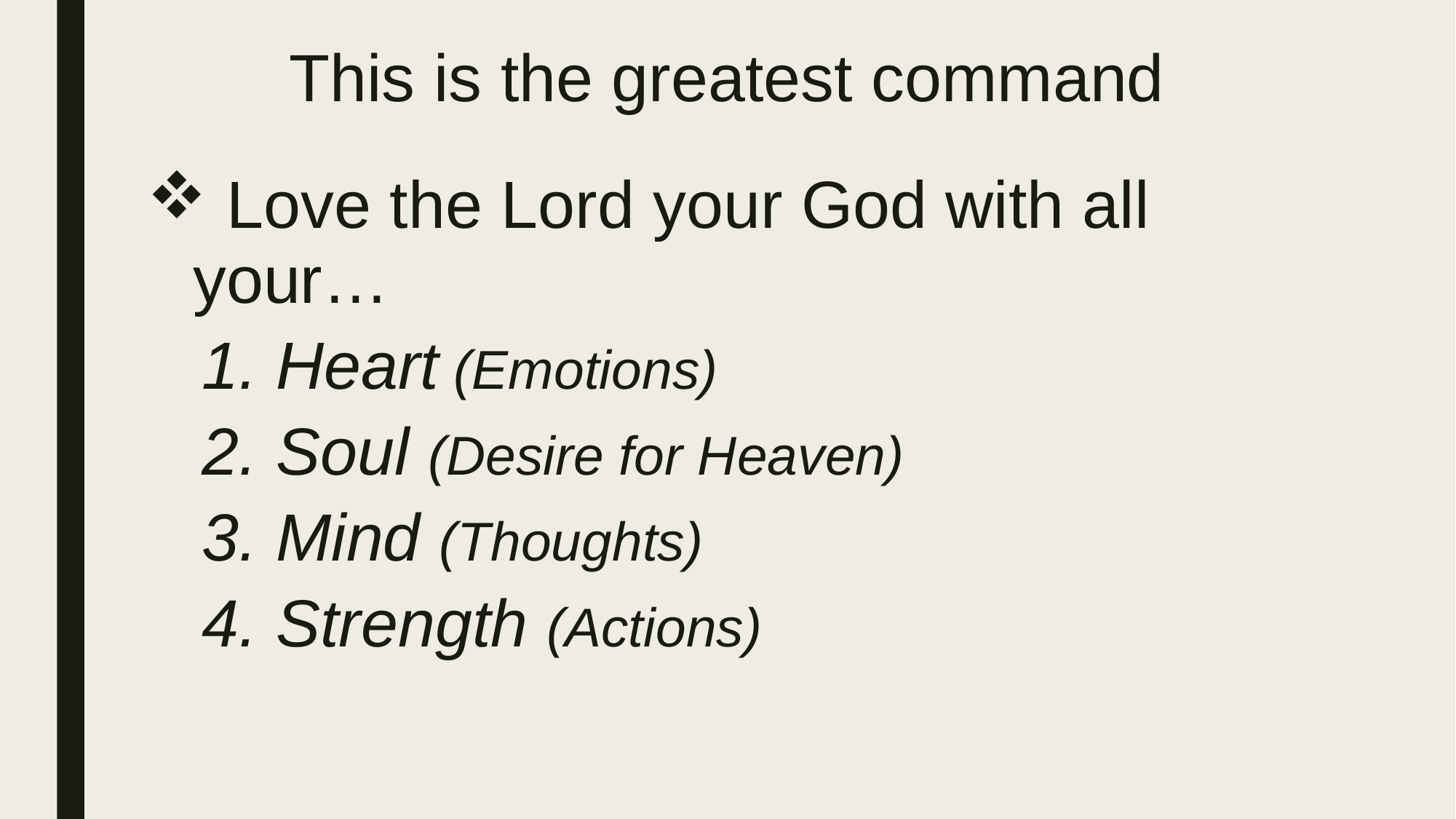

# This is the greatest command
 Love the Lord your God with all your…
 Heart (Emotions)
 Soul (Desire for Heaven)
 Mind (Thoughts)
 Strength (Actions)